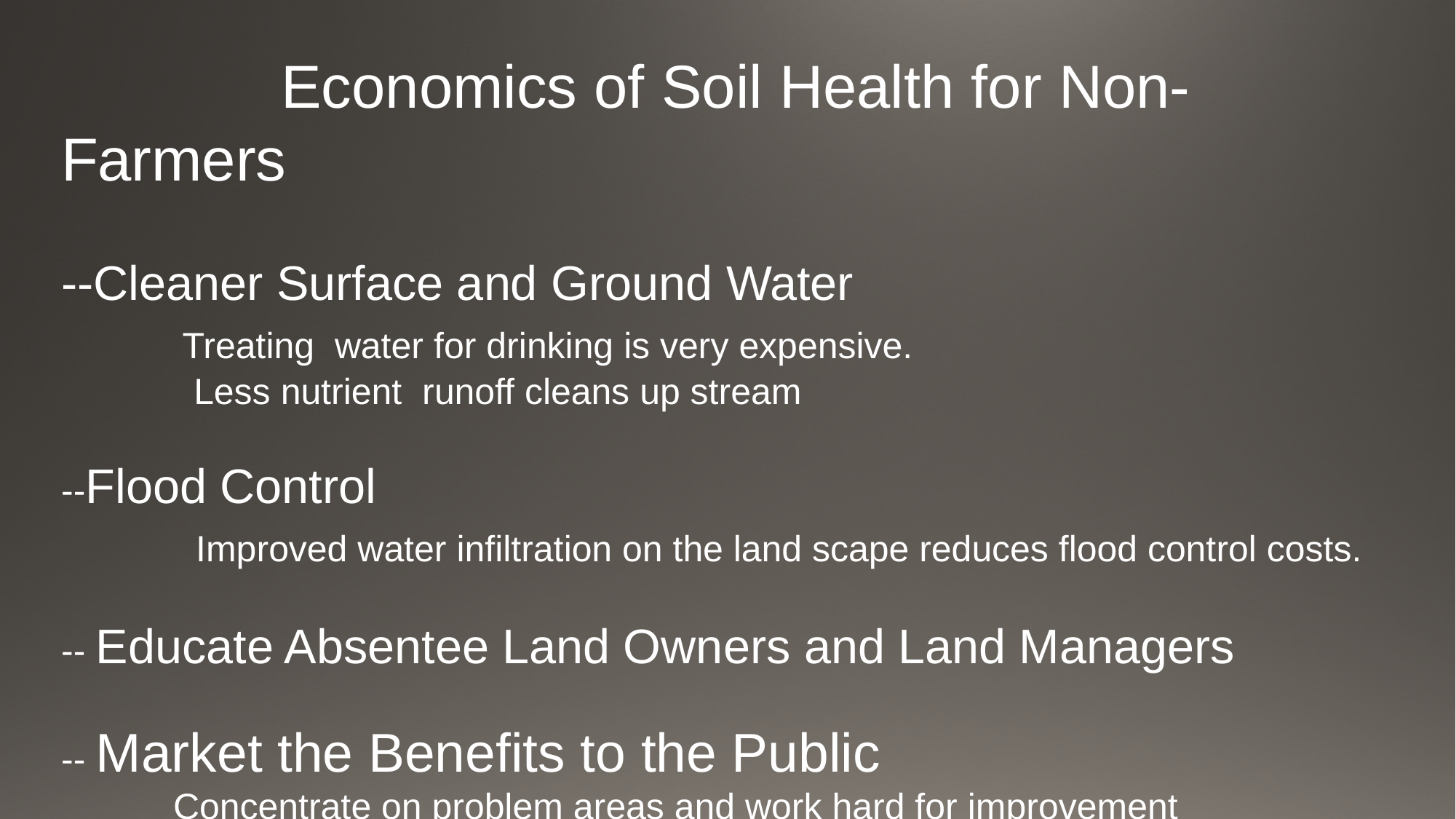

Economics of Soil Health for Non-Farmers

--Cleaner Surface and Ground Water
         Treating  water for drinking is very expensive.
             Less nutrient  runoff cleans up stream

--Flood Control
          Improved water infiltration on the land scape reduces flood control costs.

-- Educate Absentee Land Owners and Land Managers

-- Market the Benefits to the Public
           Concentrate on problem areas and work hard for improvement
         Healthy Soil, Healthy Food, Healthy Environment, Healthy Life.